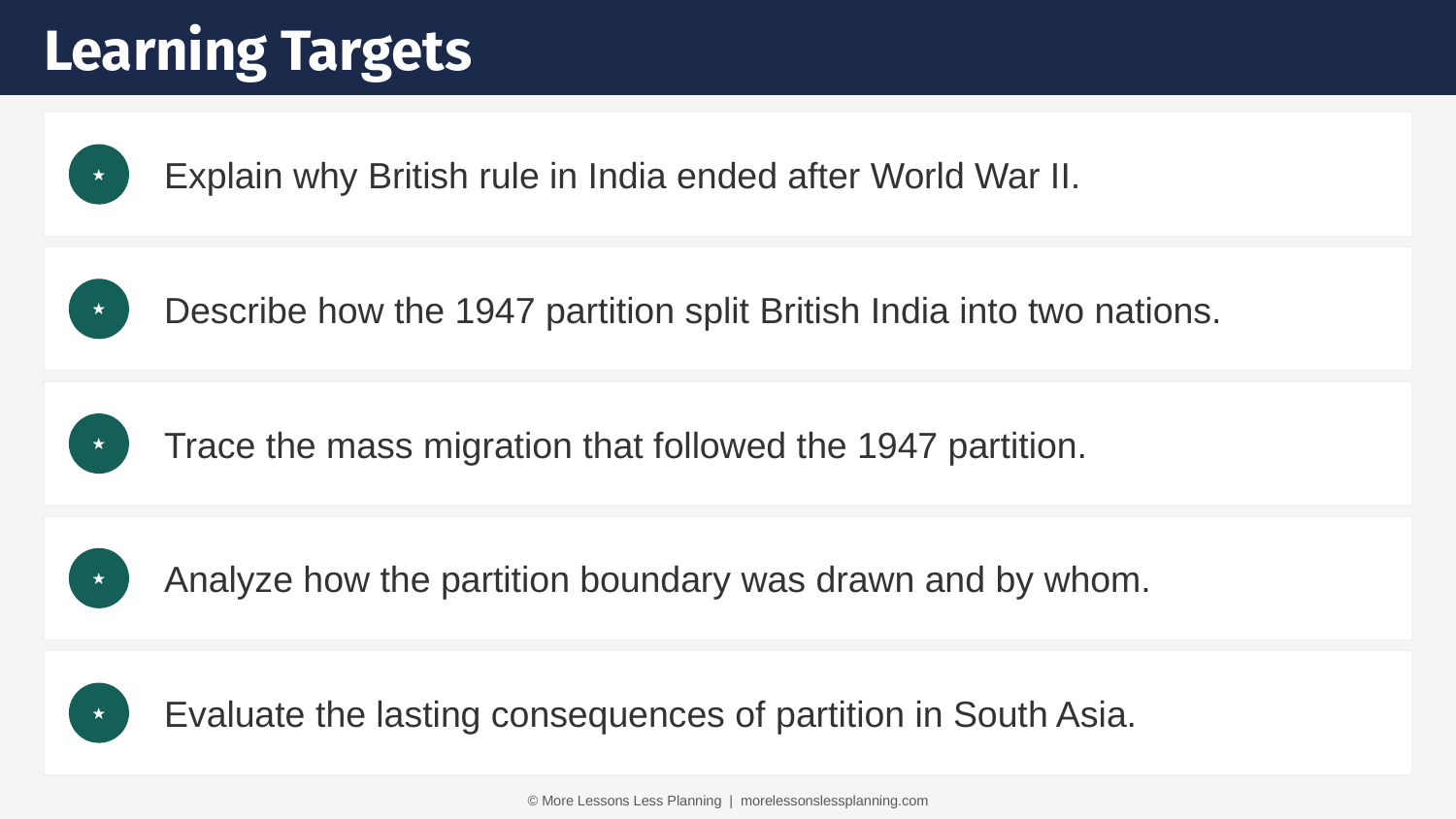

Learning Targets

Explain why British rule in India ended after World War II.

★

Describe how the 1947 partition split British India into two nations.

★

Trace the mass migration that followed the 1947 partition.

★

Analyze how the partition boundary was drawn and by whom.

★

Evaluate the lasting consequences of partition in South Asia.

★
© More Lessons Less Planning  |  morelessonslessplanning.com